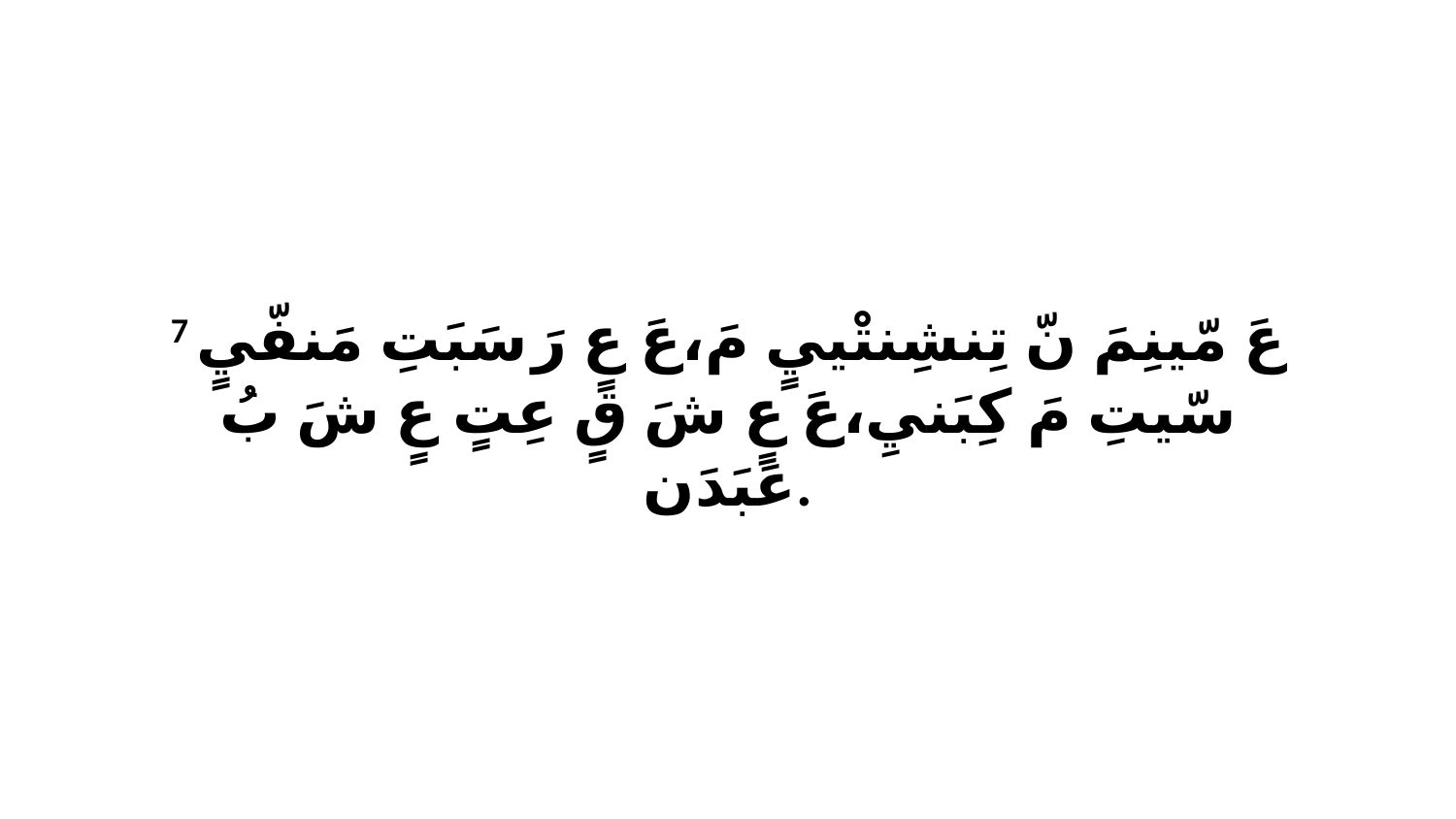

7 عَ مّينِمَ نّ تِنشِنتْييٍ مَ،عَ عٍ رَ سَبَتِ مَنفّيٍ سّيتِ مَ كِبَنيِ،عَ عٍ شَ قٍ عِتٍ عٍ شَ بُ عَبَدَن.